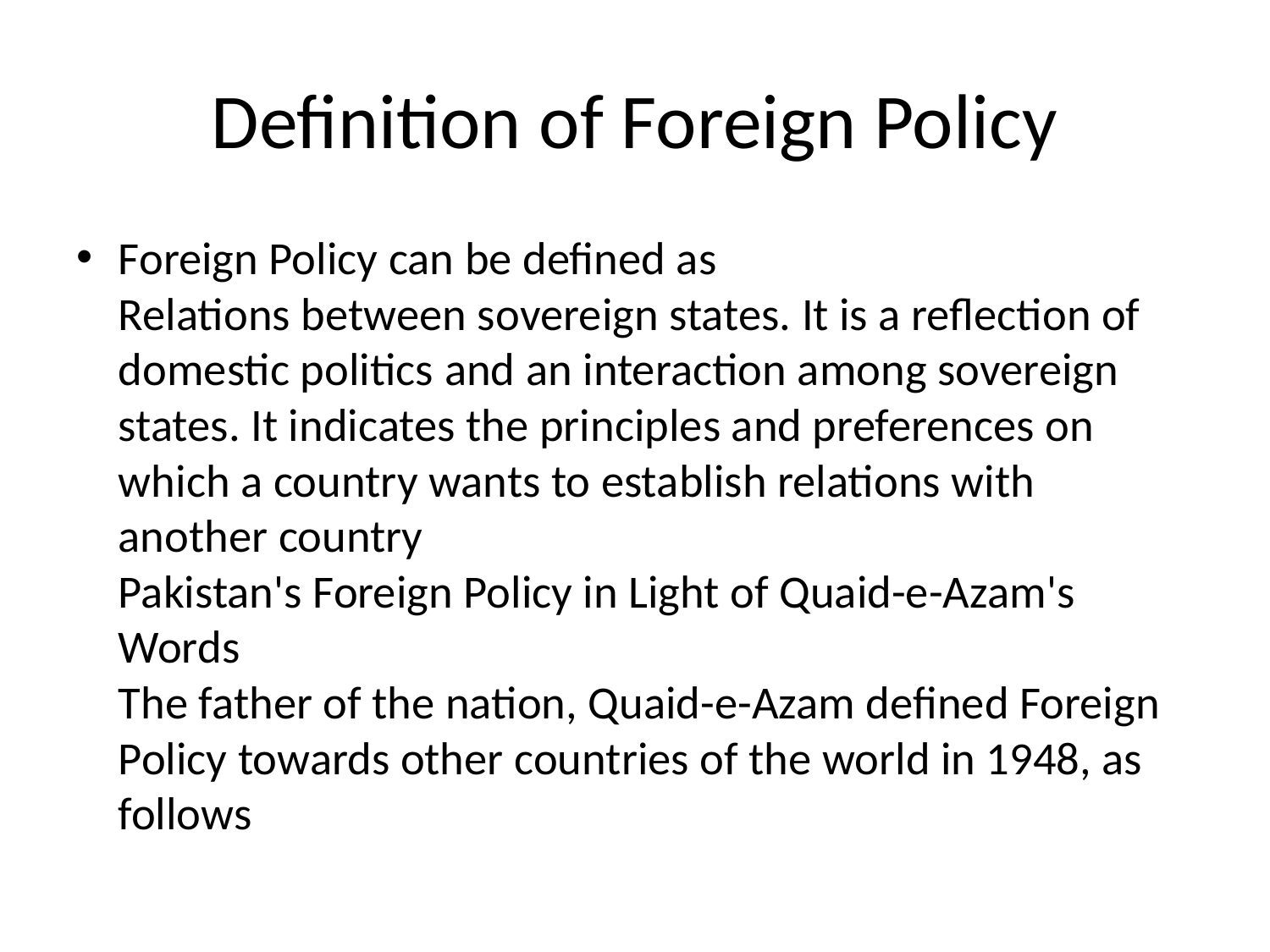

# Definition of Foreign Policy
Foreign Policy can be defined as
Relations between sovereign states. It is a reflection of domestic politics and an interaction among sovereign states. It indicates the principles and preferences on which a country wants to establish relations with another country
Pakistan's Foreign Policy in Light of Quaid-e-Azam's Words
The father of the nation, Quaid-e-Azam defined Foreign Policy towards other countries of the world in 1948, as follows